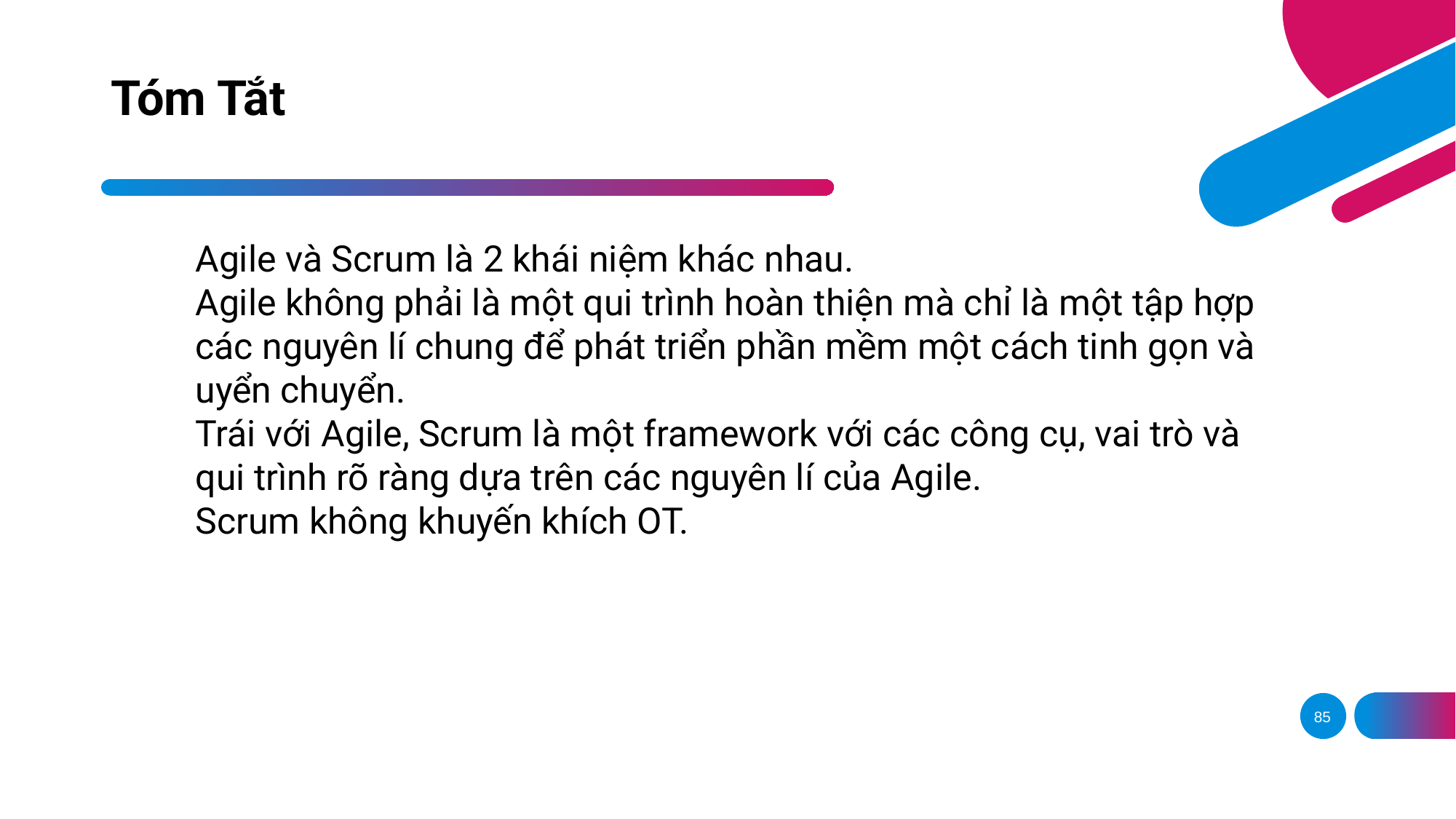

# Tóm Tắt
Agile và Scrum là 2 khái niệm khác nhau.
Agile không phải là một qui trình hoàn thiện mà chỉ là một tập hợp các nguyên lí chung để phát triển phần mềm một cách tinh gọn và uyển chuyển.
Trái với Agile, Scrum là một framework với các công cụ, vai trò và qui trình rõ ràng dựa trên các nguyên lí của Agile.
Scrum không khuyến khích OT.
85